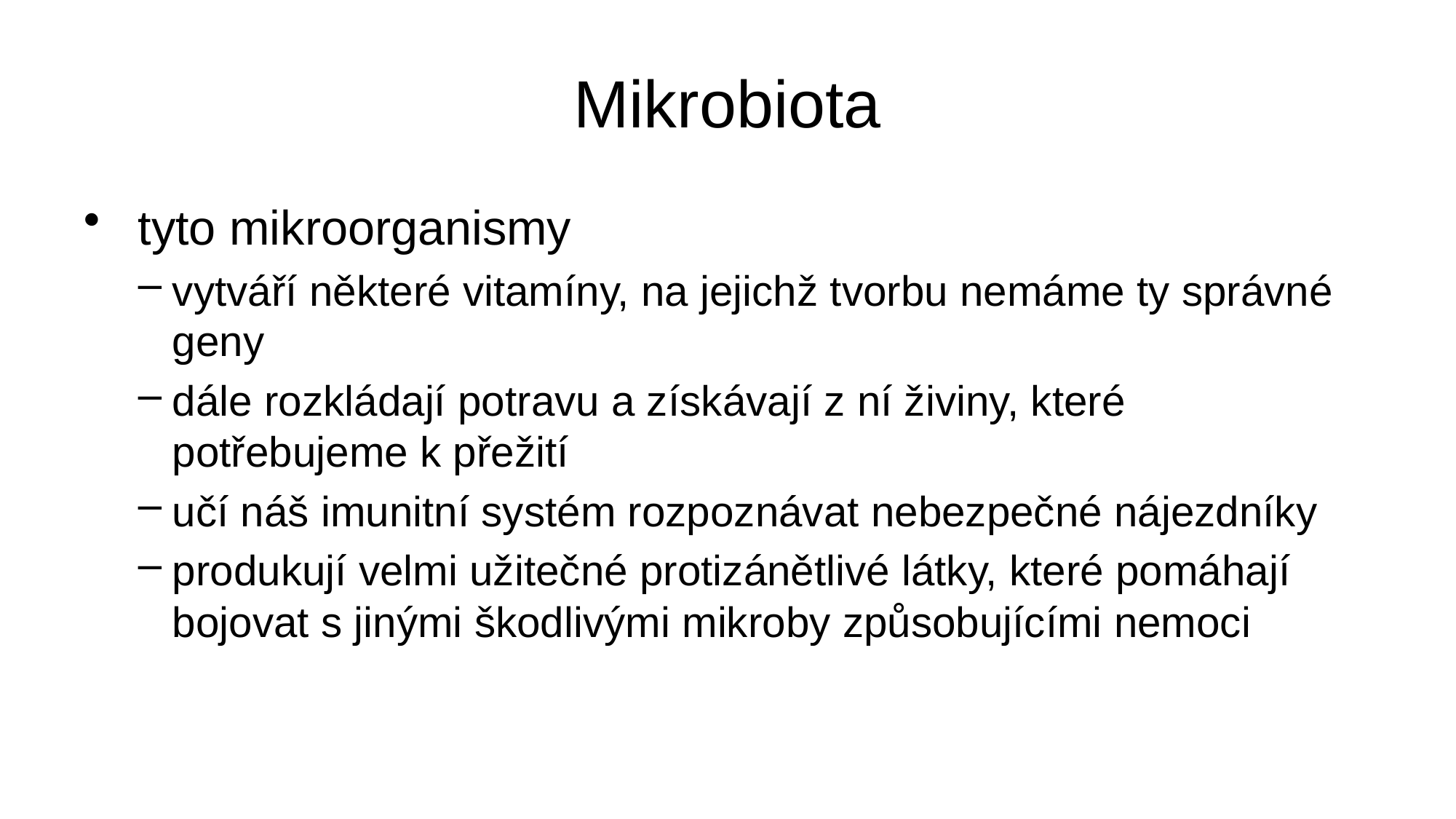

# Mikrobiota
 tyto mikroorganismy
vytváří některé vitamíny, na jejichž tvorbu nemáme ty správné geny
dále rozkládají potravu a získávají z ní živiny, které potřebujeme k přežití
učí náš imunitní systém rozpoznávat nebezpečné nájezdníky
produkují velmi užitečné protizánětlivé látky, které pomáhají bojovat s jinými škodlivými mikroby způsobujícími nemoci